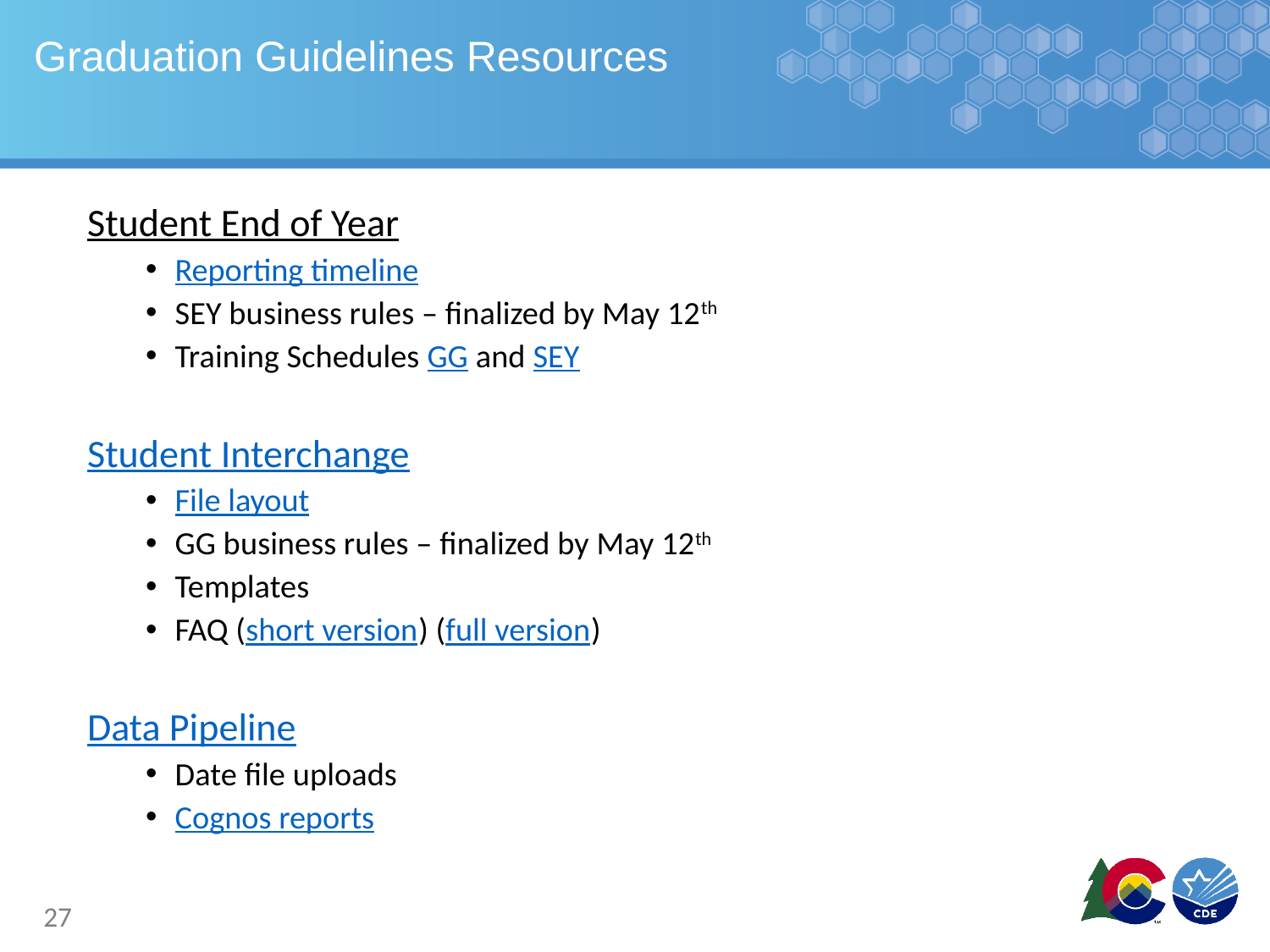

# Graduation Guidelines Resources
Student End of Year
Reporting timeline
SEY business rules – finalized by May 12th
Training Schedules GG and SEY

Student Interchange
File layout
GG business rules – finalized by May 12th
Templates
FAQ (short version) (full version)

Data Pipeline
Date file uploads
Cognos reports

27